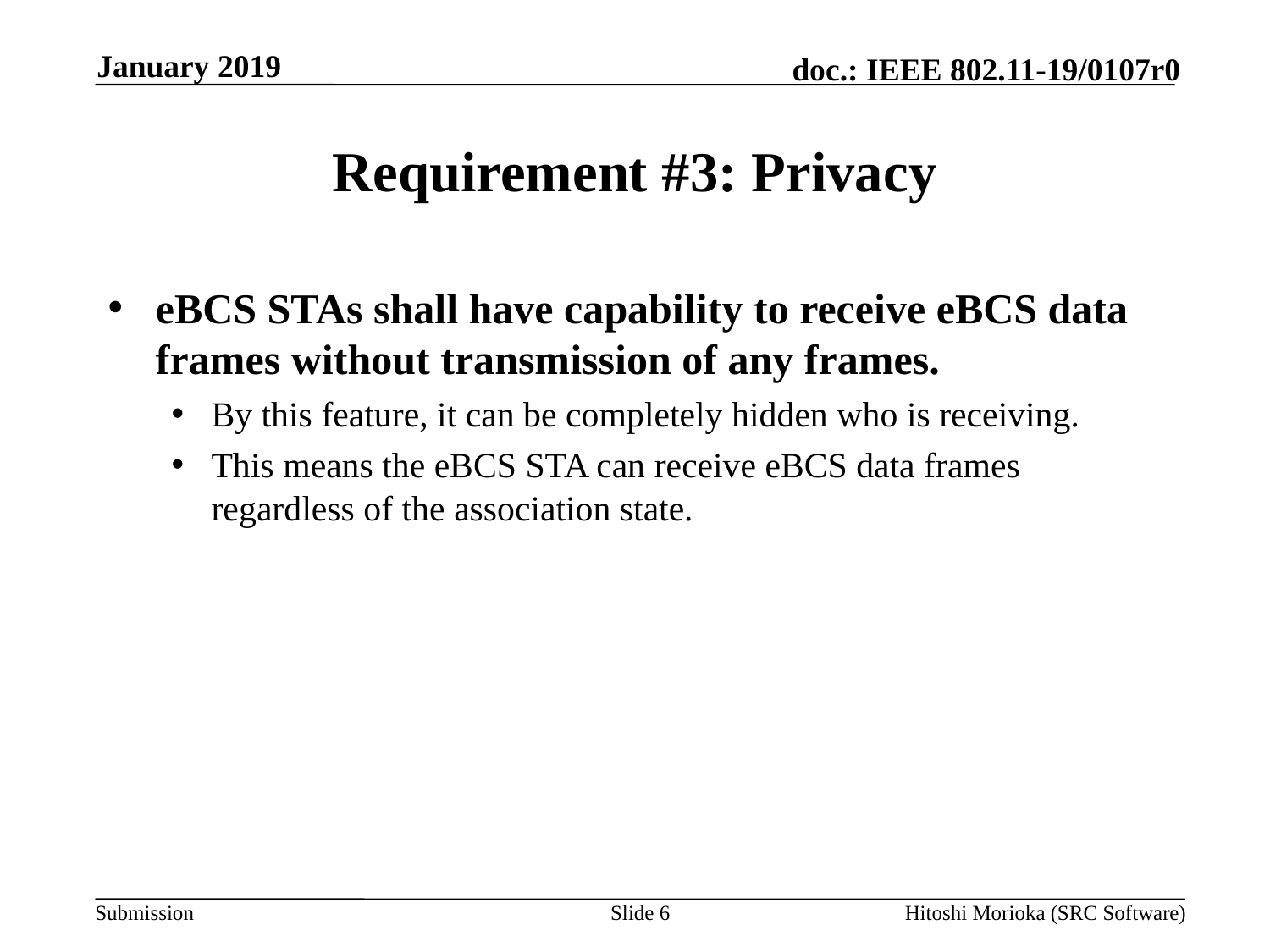

January 2019
# Requirement #3: Privacy
eBCS STAs shall have capability to receive eBCS data frames without transmission of any frames.
By this feature, it can be completely hidden who is receiving.
This means the eBCS STA can receive eBCS data frames regardless of the association state.
Slide 6
Hitoshi Morioka (SRC Software)